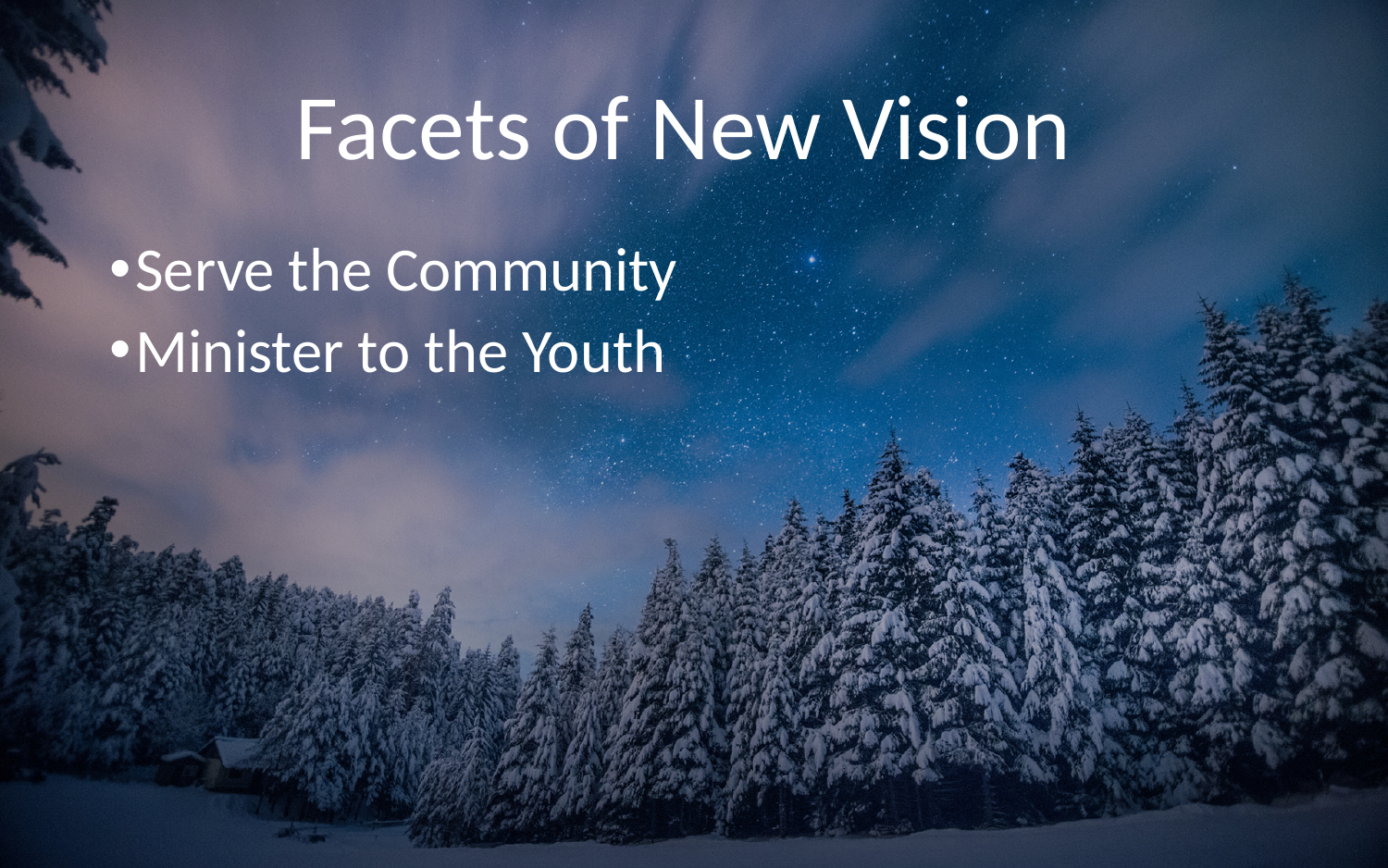

# Facets of New Vision
Serve the Community
Minister to the Youth